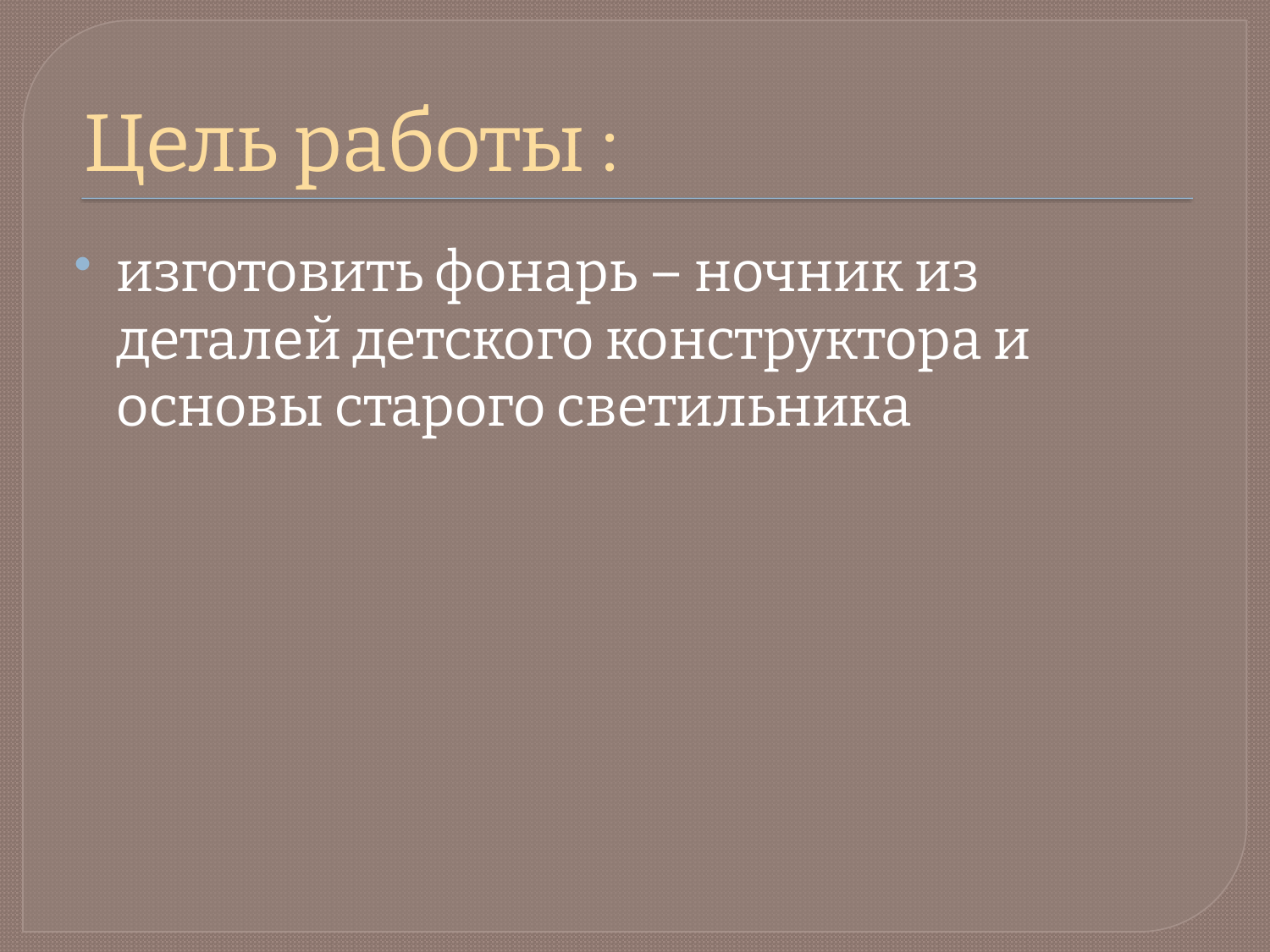

# Цель работы :
изготовить фонарь – ночник из деталей детского конструктора и основы старого светильника